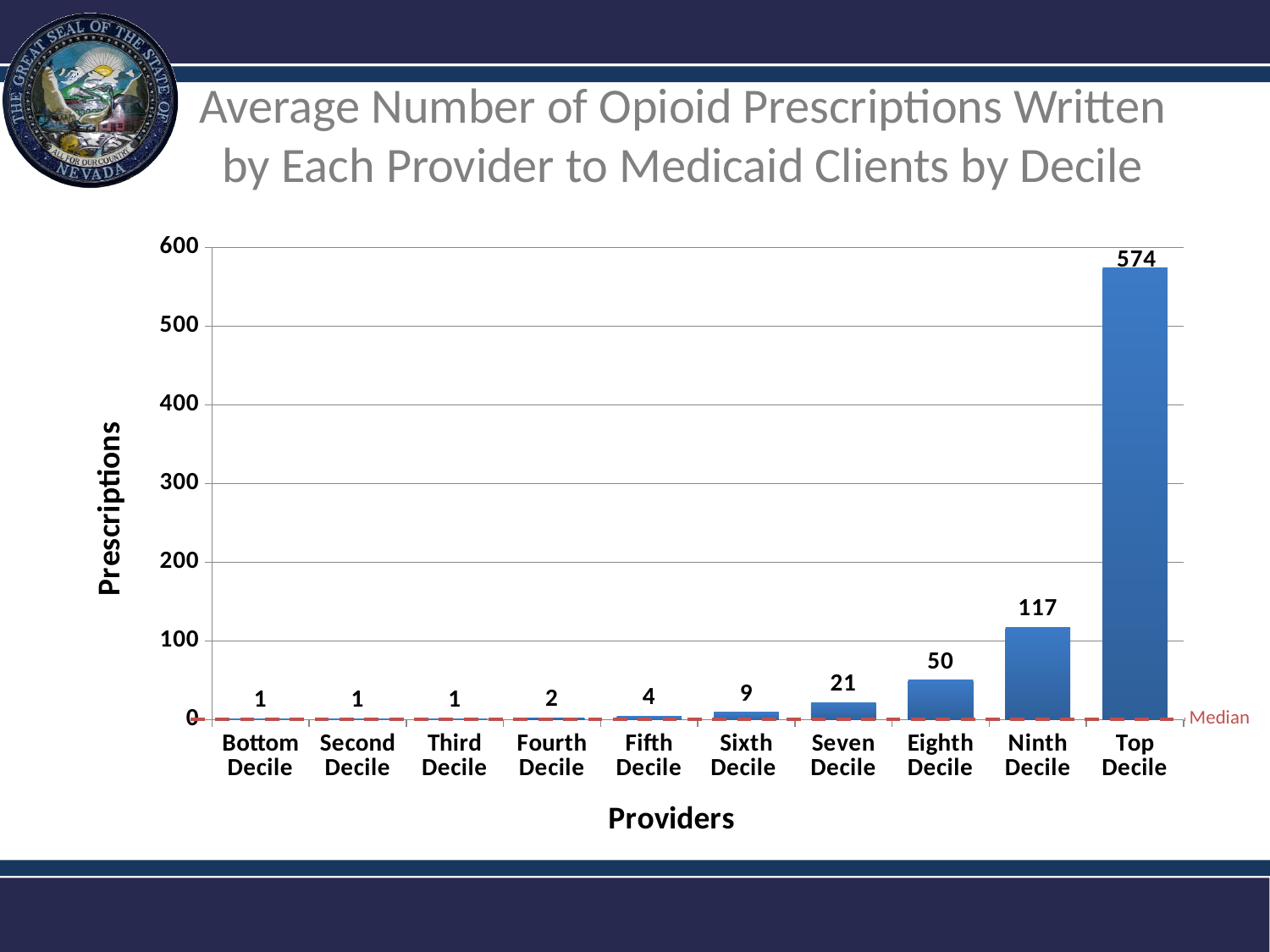

# Average Number of Opioid Prescriptions Written by Each Provider to Medicaid Clients by Decile

### Chart

| Category |  |
|---|---|
| Bottom Decile | 1.0 |
| Second Decile | 1.0 |
| Third Decile | 1.0 |
| Fourth Decile | 2.1495726495726495 |
| Fifth Decile | 4.19017094017094 |
| Sixth Decile  | 9.418803418803419 |
| Seven Decile | 21.38034188034188 |
| Eighth Decile | 50.050213675213676 |
| Ninth Decile | 117.07158119658119 |
| Top Decile | 574.2232905982906 |
Median
19